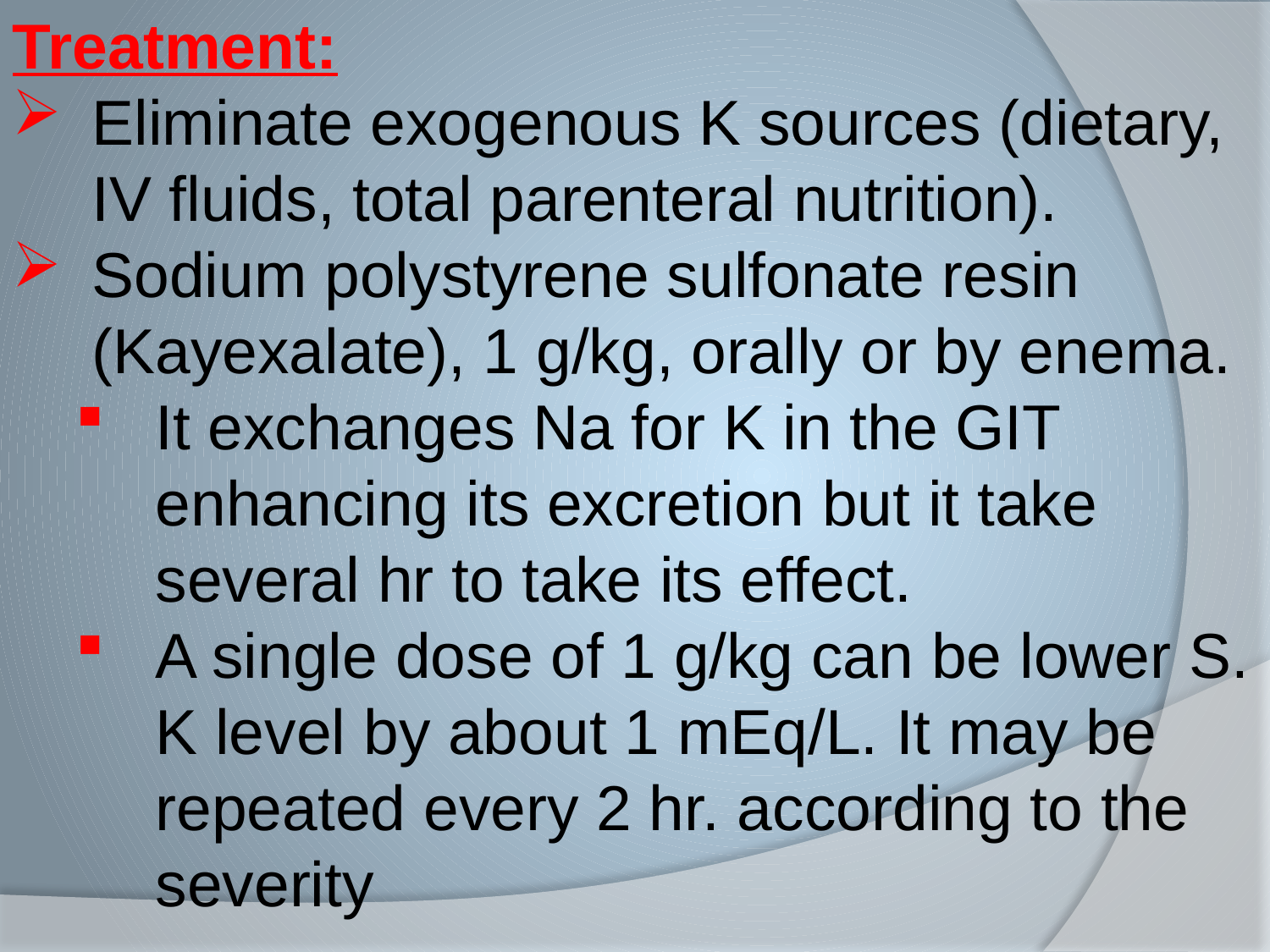

Treatment:
Eliminate exogenous K sources (dietary, IV fluids, total parenteral nutrition).
Sodium polystyrene sulfonate resin (Kayexalate), 1 g/kg, orally or by enema.
It exchanges Na for K in the GIT enhancing its excretion but it take several hr to take its effect.
A single dose of 1 g/kg can be lower S. K level by about 1 mEq/L. It may be repeated every 2 hr. according to the severity